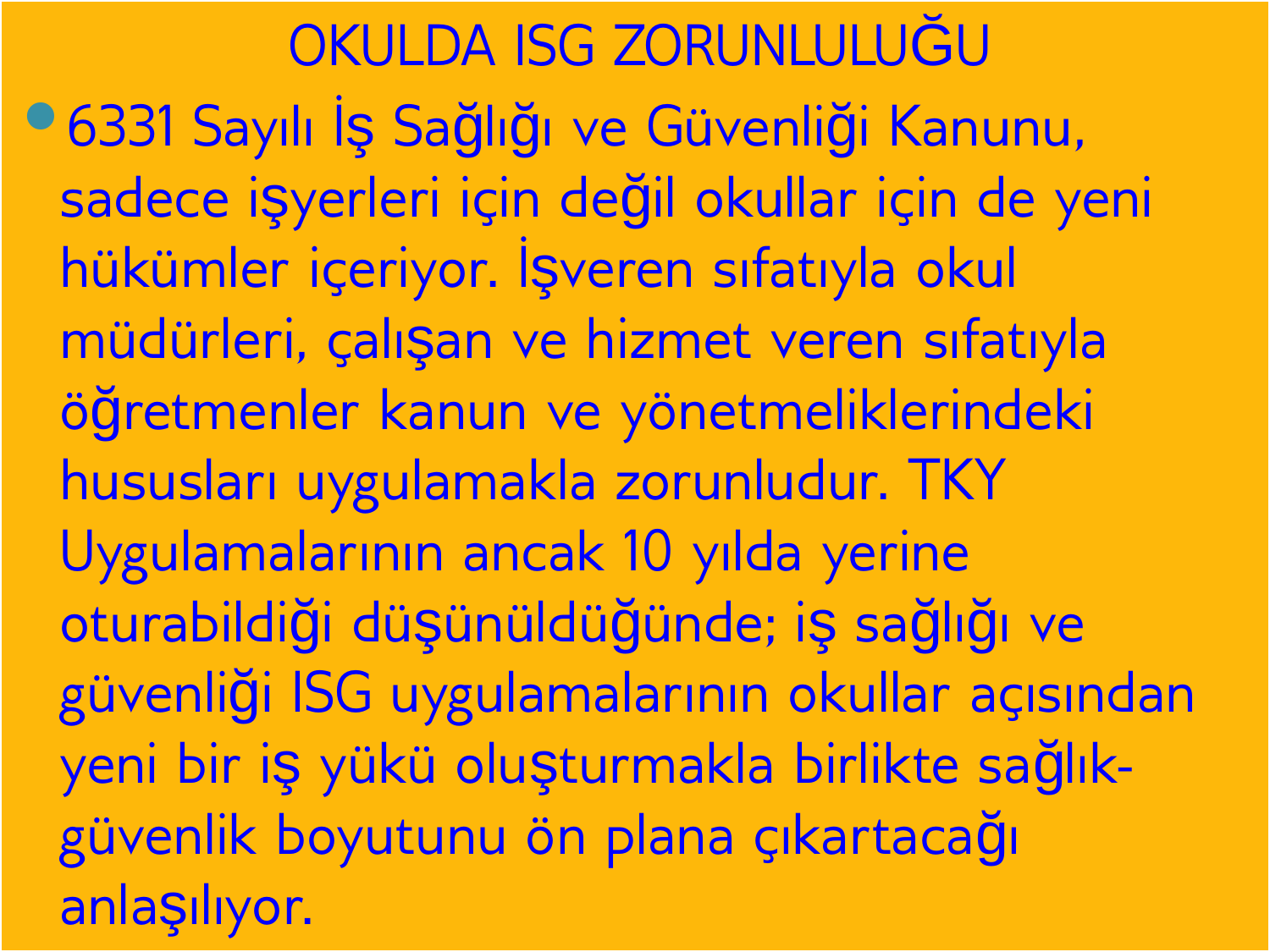

OKULDA ISG ZORUNLULUĞU
6331 Sayılı İş Sağlığı ve Güvenliği Kanunu, sadece işyerleri için değil okullar için de yeni hükümler içeriyor. İşveren sıfatıyla okul müdürleri, çalışan ve hizmet veren sıfatıyla öğretmenler kanun ve yönetmeliklerindeki hususları uygulamakla zorunludur. TKY Uygulamalarının ancak 10 yılda yerine oturabildiği düşünüldüğünde; iş sağlığı ve güvenliği ISG uygulamalarının okullar açısından yeni bir iş yükü oluşturmakla birlikte sağlık-güvenlik boyutunu ön plana çıkartacağı anlaşılıyor.